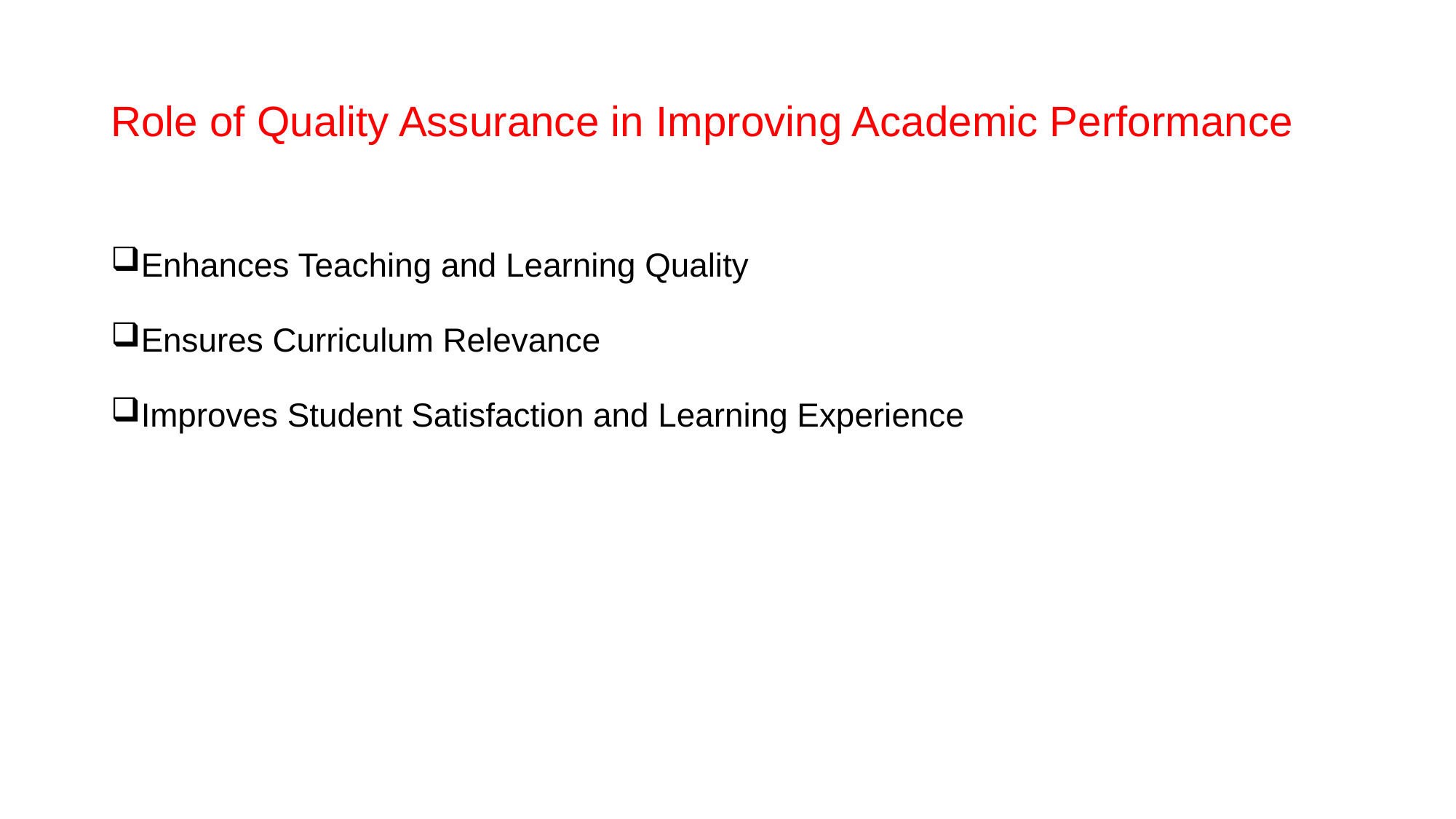

# Role of Quality Assurance in Improving Academic Performance
Enhances Teaching and Learning Quality
Ensures Curriculum Relevance
Improves Student Satisfaction and Learning Experience